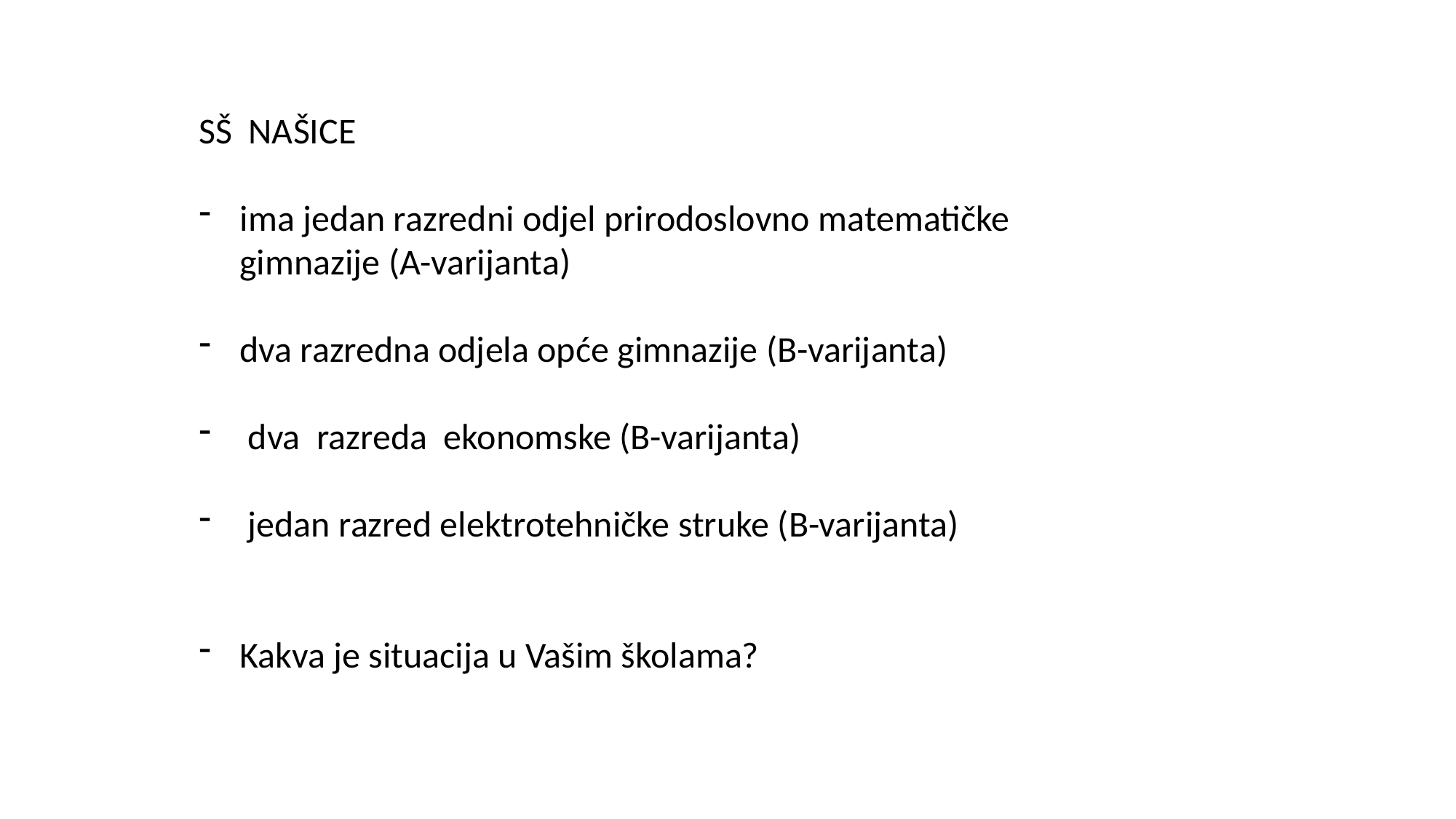

SŠ  NAŠICE

ima jedan razredni odjel prirodoslovno matematičke gimnazije (A-varijanta)

dva razredna odjela opće gimnazije (B-varijanta)

 dva  razreda  ekonomske (B-varijanta)

 jedan razred elektrotehničke struke (B-varijanta)

Kakva je situacija u Vašim školama?